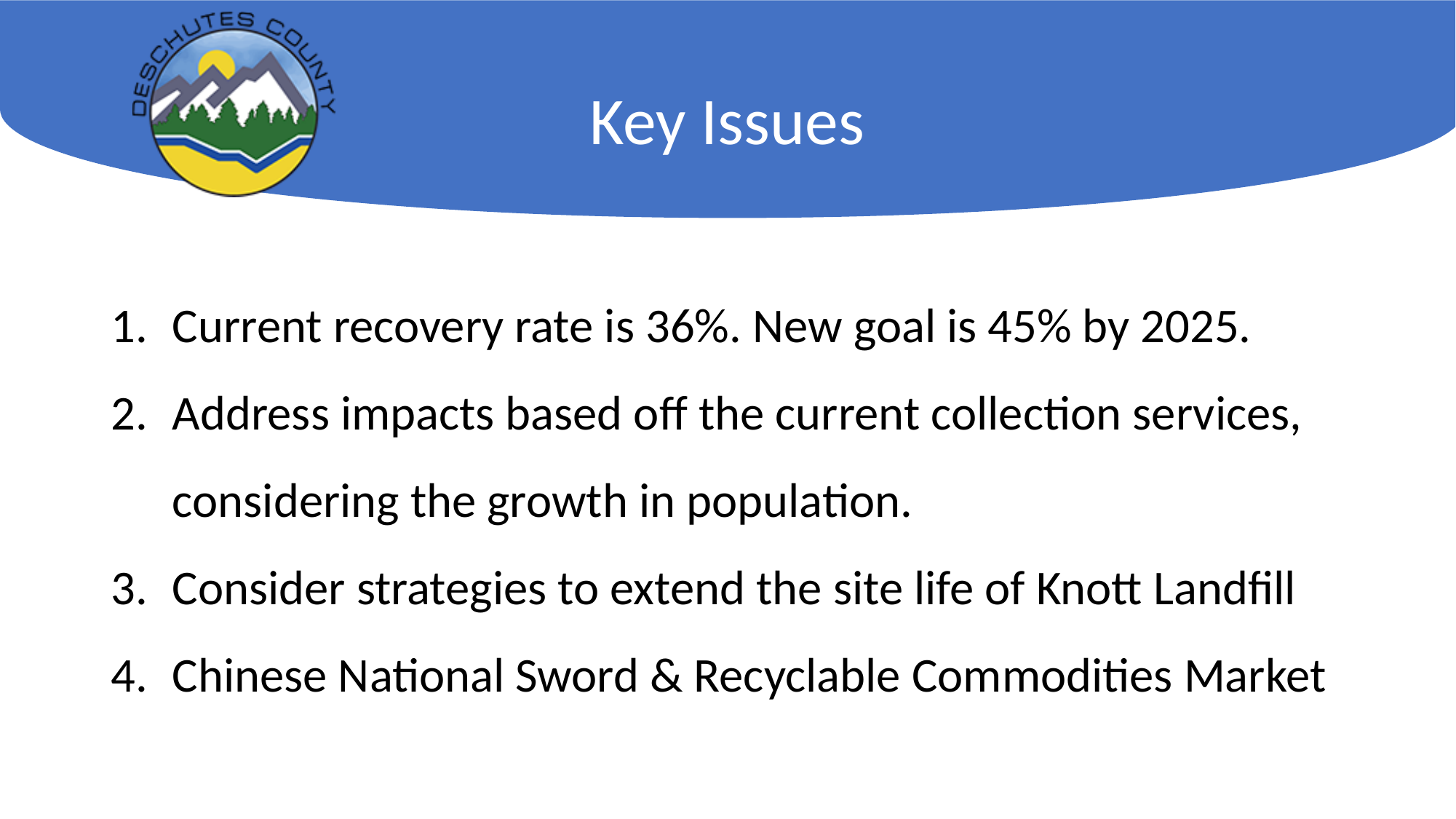

# Key Issues
Current recovery rate is 36%. New goal is 45% by 2025.
Address impacts based off the current collection services, considering the growth in population.
Consider strategies to extend the site life of Knott Landfill
Chinese National Sword & Recyclable Commodities Market